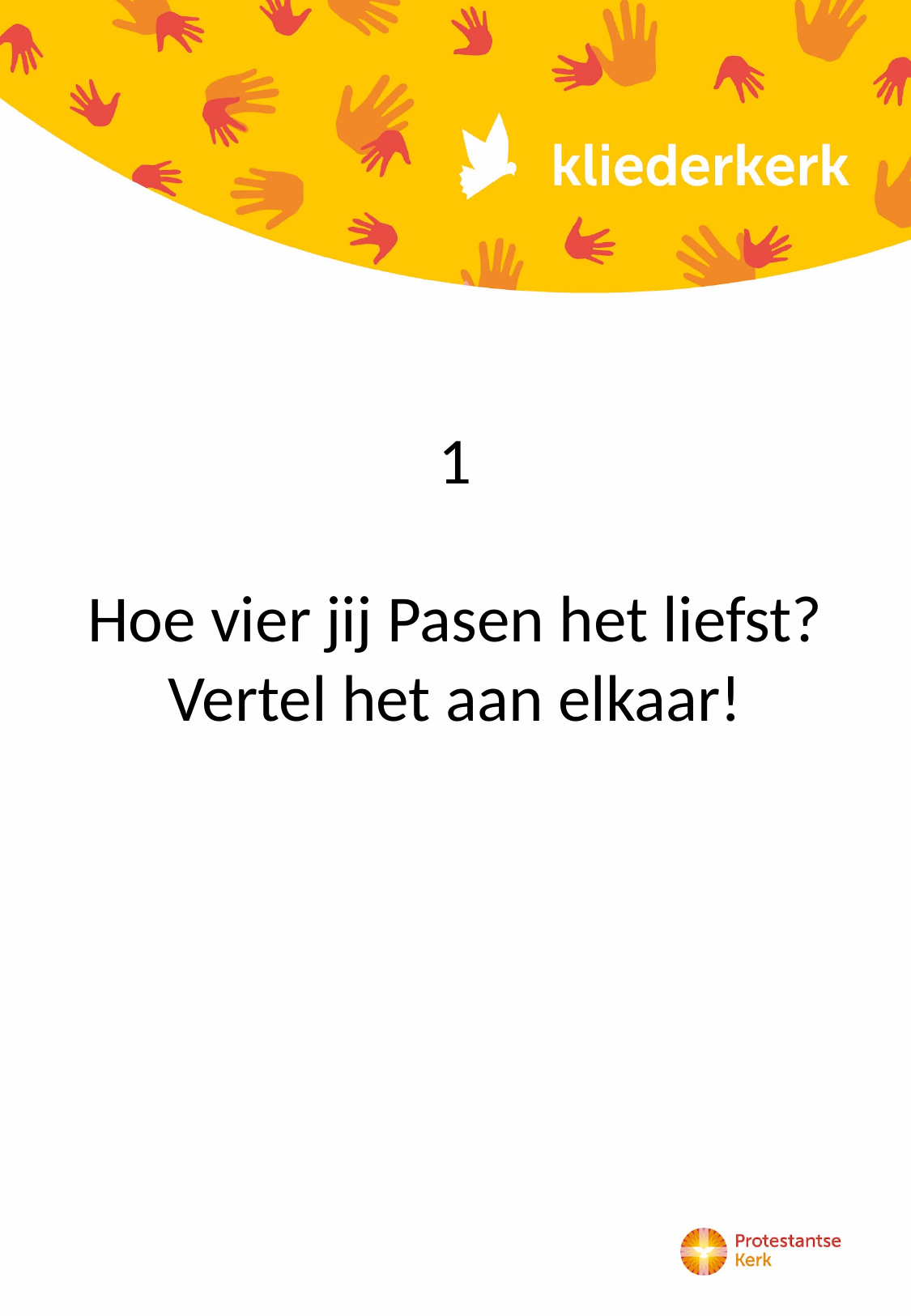

1

Hoe vier jij Pasen het liefst? Vertel het aan elkaar!